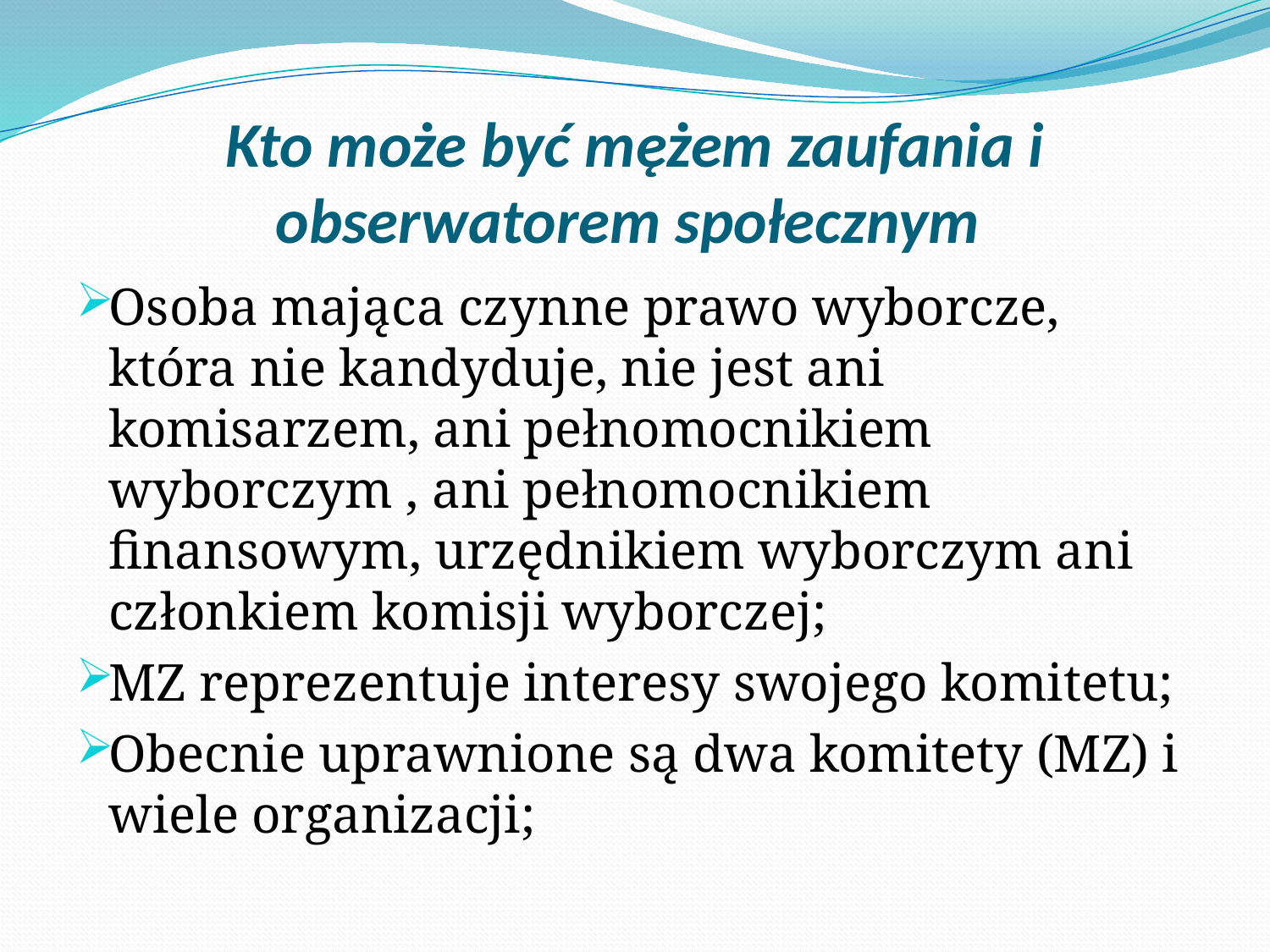

# Kto może być mężem zaufania i obserwatorem społecznym
Osoba mająca czynne prawo wyborcze, która nie kandyduje, nie jest ani komisarzem, ani pełnomocnikiem wyborczym , ani pełnomocnikiem finansowym, urzędnikiem wyborczym ani członkiem komisji wyborczej;
MZ reprezentuje interesy swojego komitetu;
Obecnie uprawnione są dwa komitety (MZ) i wiele organizacji;